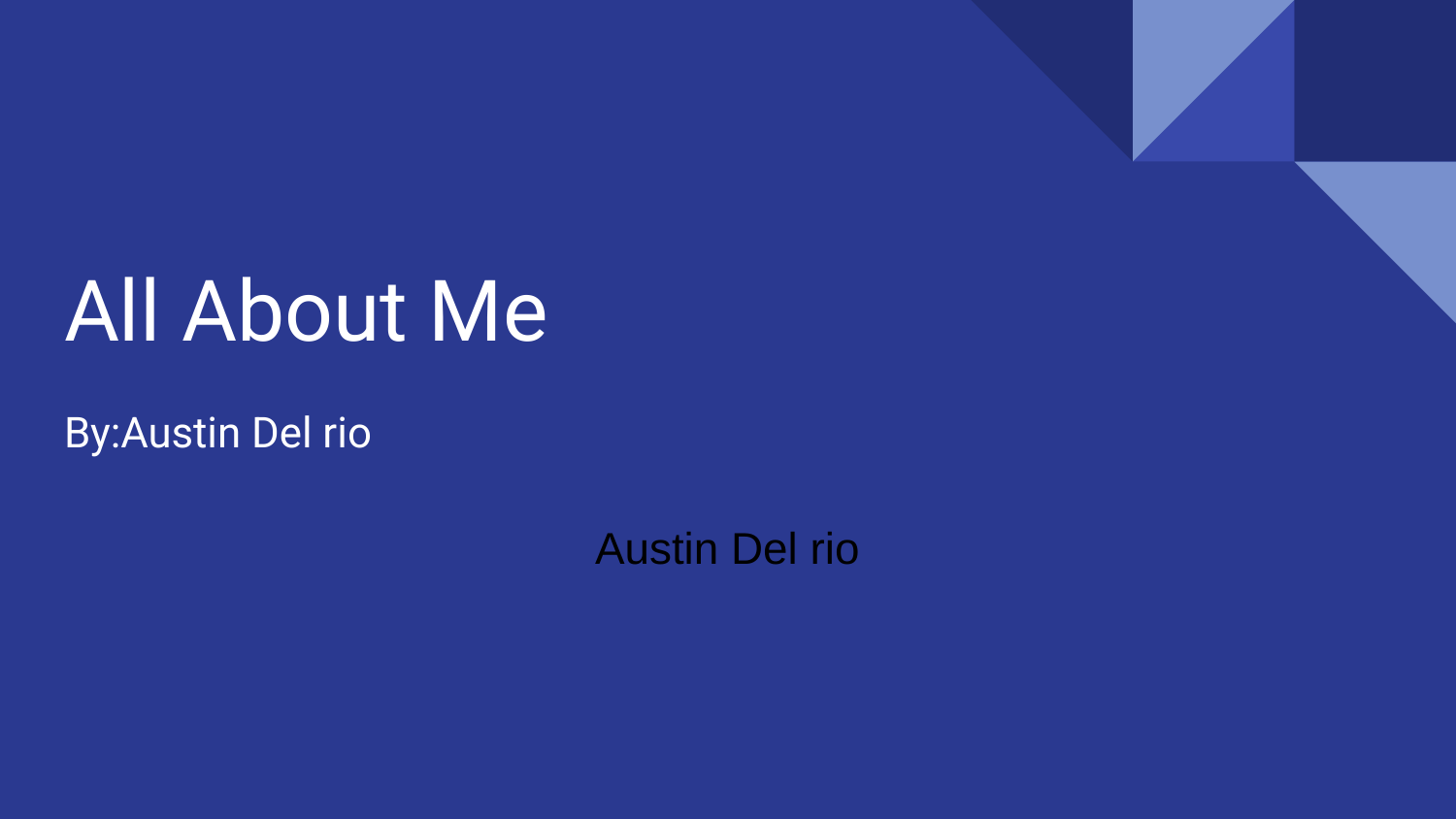

# All About Me
By:Austin Del rio
Austin Del rio